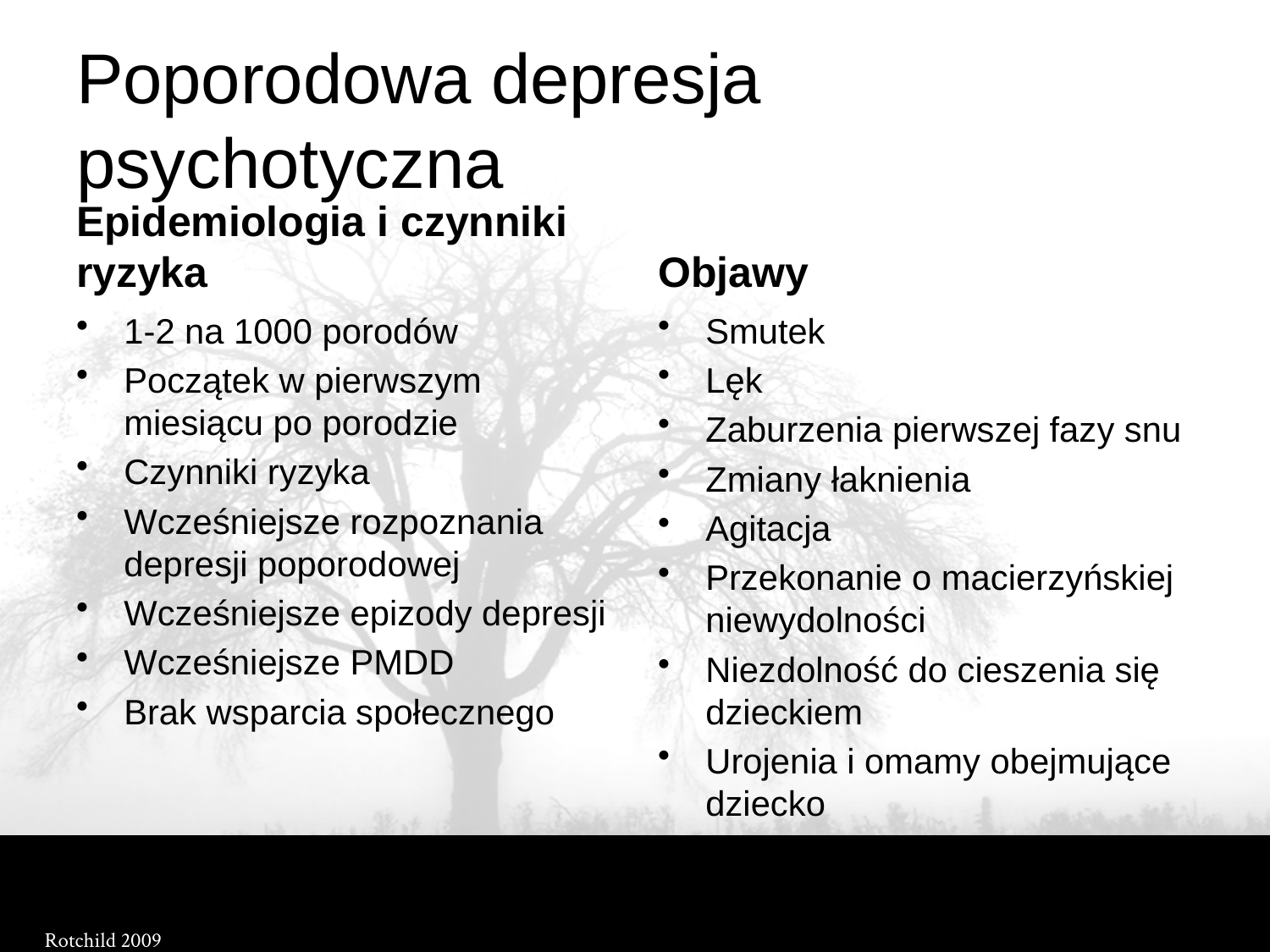

# Poporodowa depresja psychotyczna
Epidemiologia i czynniki ryzyka
Objawy
1-2 na 1000 porodów
Początek w pierwszym miesiącu po porodzie
Czynniki ryzyka
Wcześniejsze rozpoznania depresji poporodowej
Wcześniejsze epizody depresji
Wcześniejsze PMDD
Brak wsparcia społecznego
Smutek
Lęk
Zaburzenia pierwszej fazy snu
Zmiany łaknienia
Agitacja
Przekonanie o macierzyńskiej niewydolności
Niezdolność do cieszenia się dzieckiem
Urojenia i omamy obejmujące dziecko
Rotchild 2009